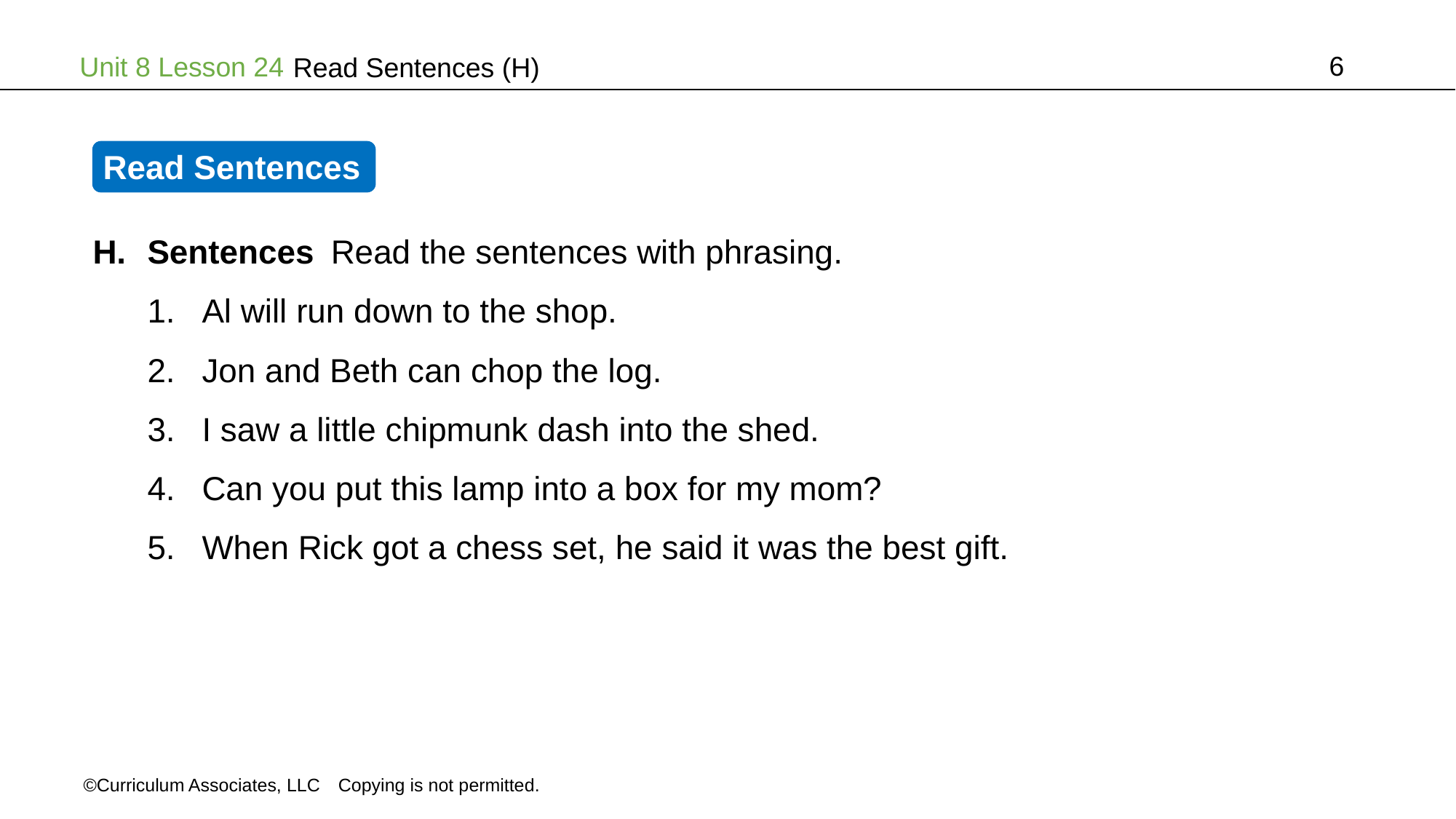

6
Read Sentences (H)

Read Sentences

Sentences Read the sentences with phrasing.
Al will run down to the shop.
Jon and Beth can chop the log.
I saw a little chipmunk dash into the shed.
Can you put this lamp into a box for my mom?
When Rick got a chess set, he said it was the best gift.